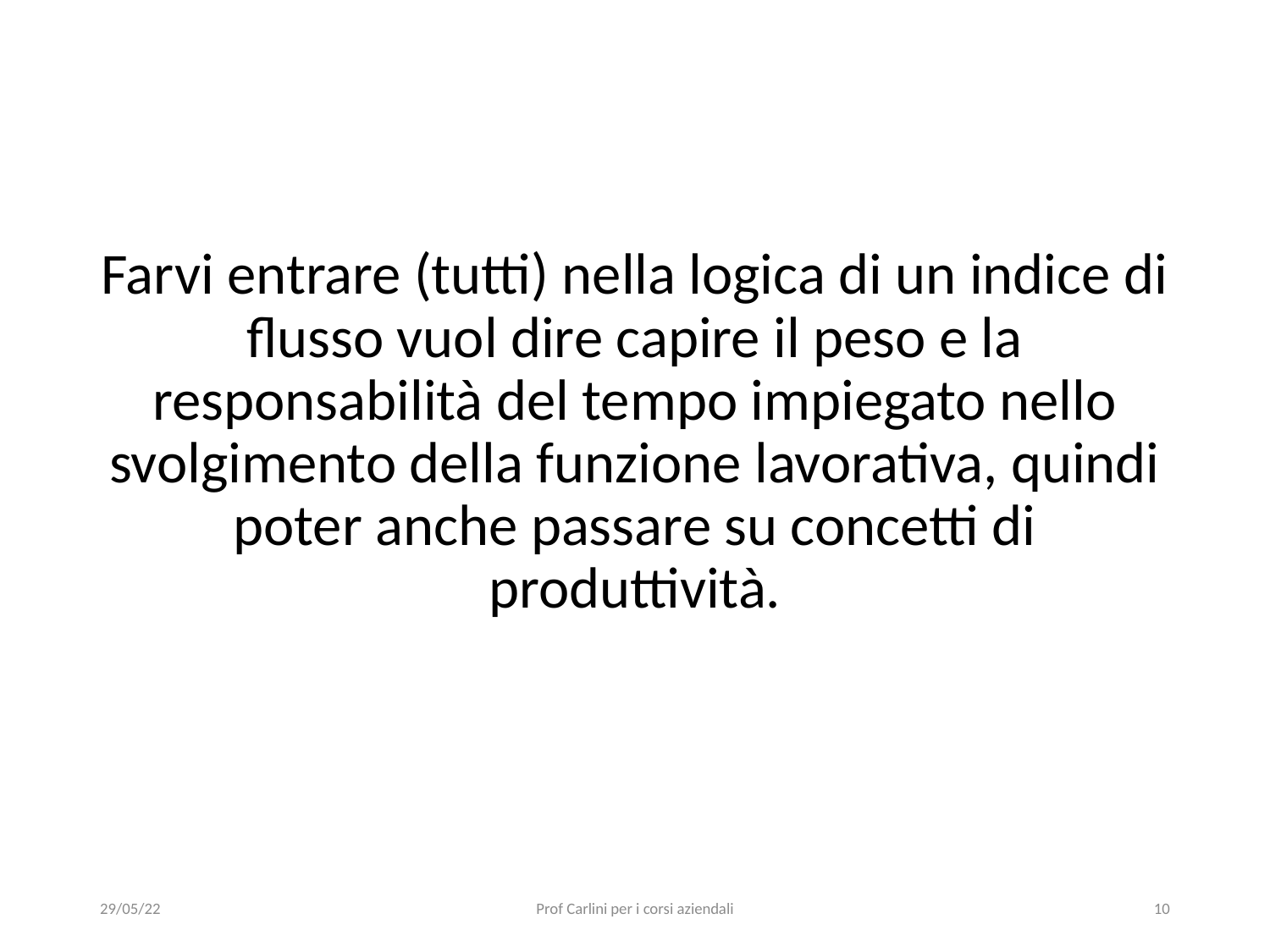

# Farvi entrare (tutti) nella logica di un indice di flusso vuol dire capire il peso e la responsabilità del tempo impiegato nello svolgimento della funzione lavorativa, quindi poter anche passare su concetti di produttività.
29/05/22
Prof Carlini per i corsi aziendali
10